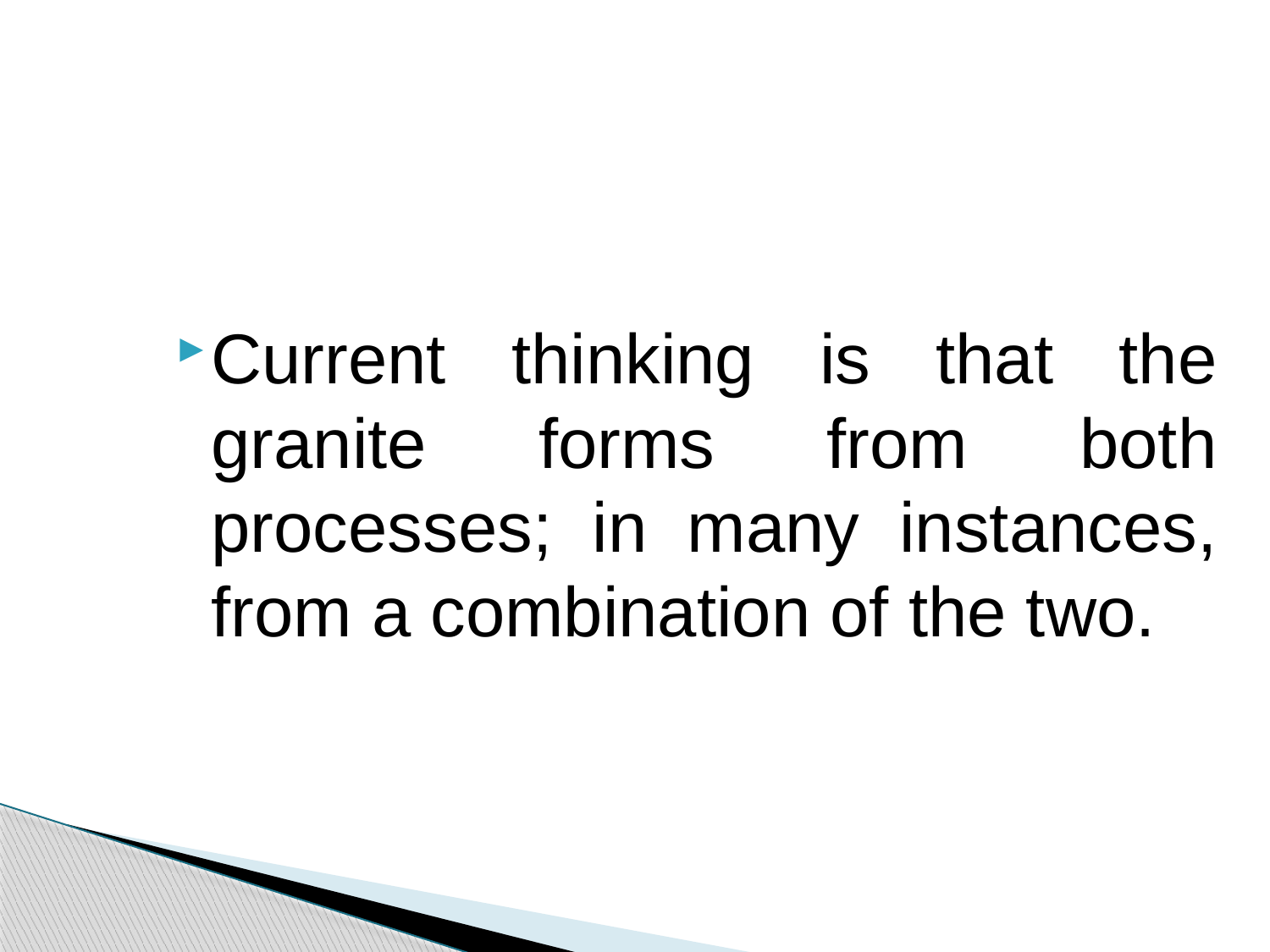

Current thinking is that the granite forms from both processes; in many instances, from a combination of the two.